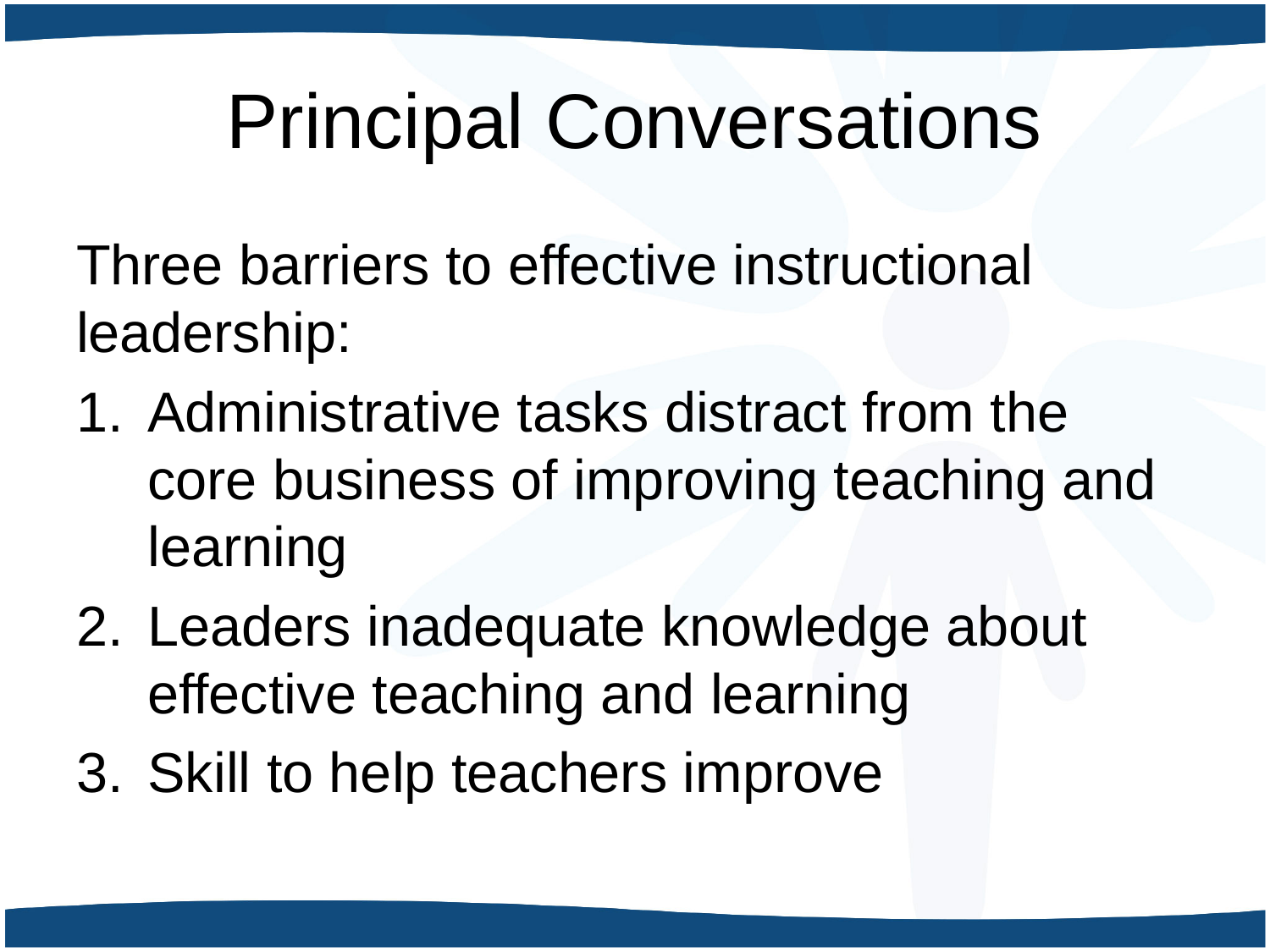

# Principal Conversations
Three barriers to effective instructional leadership:
Administrative tasks distract from the core business of improving teaching and learning
Leaders inadequate knowledge about effective teaching and learning
Skill to help teachers improve